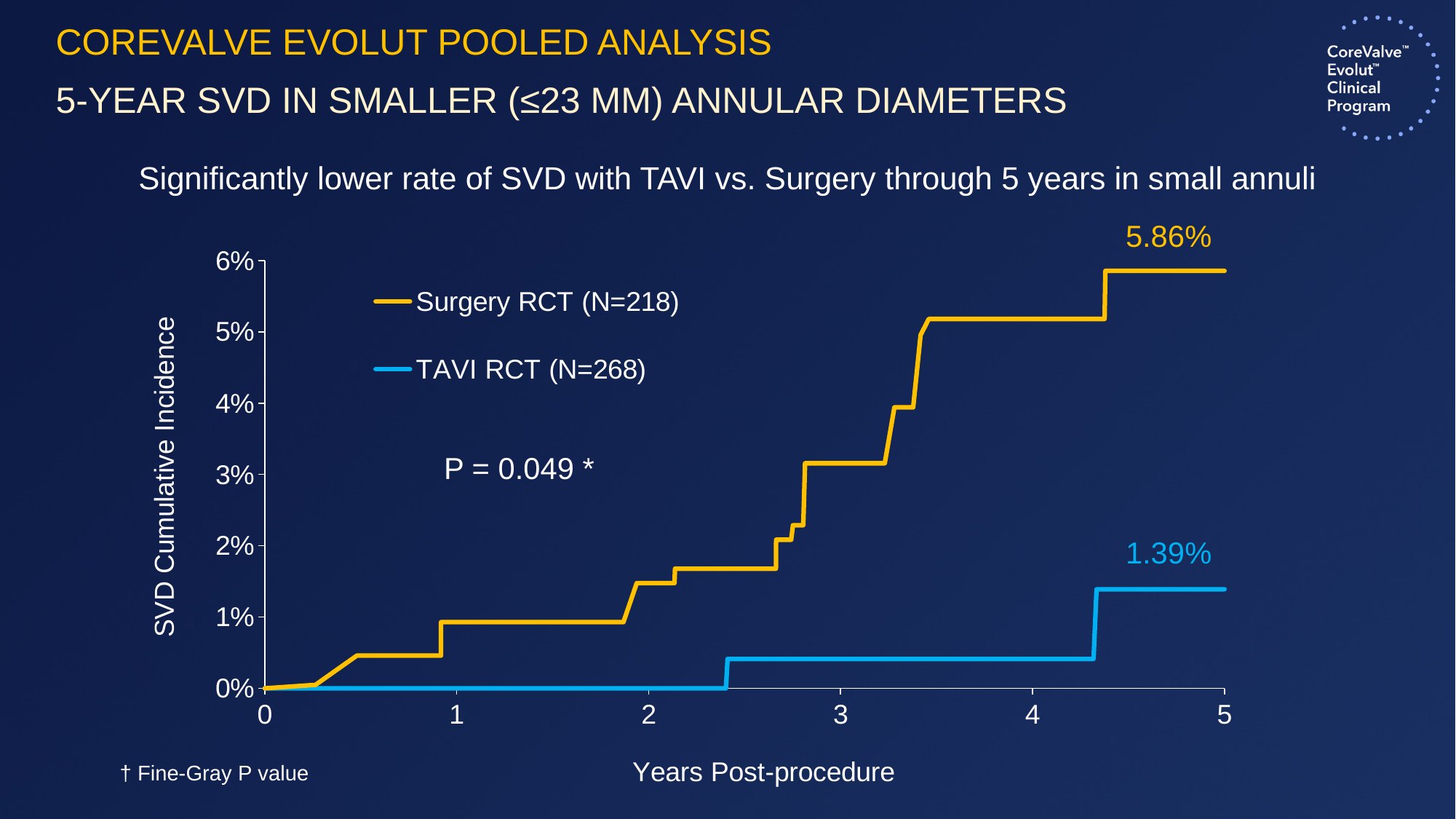

COREVALVE EVOLUT POOLED ANALYSIS
# 5-Year SVD In Smaller (≤23 mm) Annular Diameters
Significantly lower rate of SVD with TAVI vs. Surgery through 5 years in small annuli
5.86%

### Chart

| Category | Surgery RCT (N=218) | TAVI RCT (N=268) |
|---|---|---|
P = 0.049 *
1.39%
† Fine-Gray P value